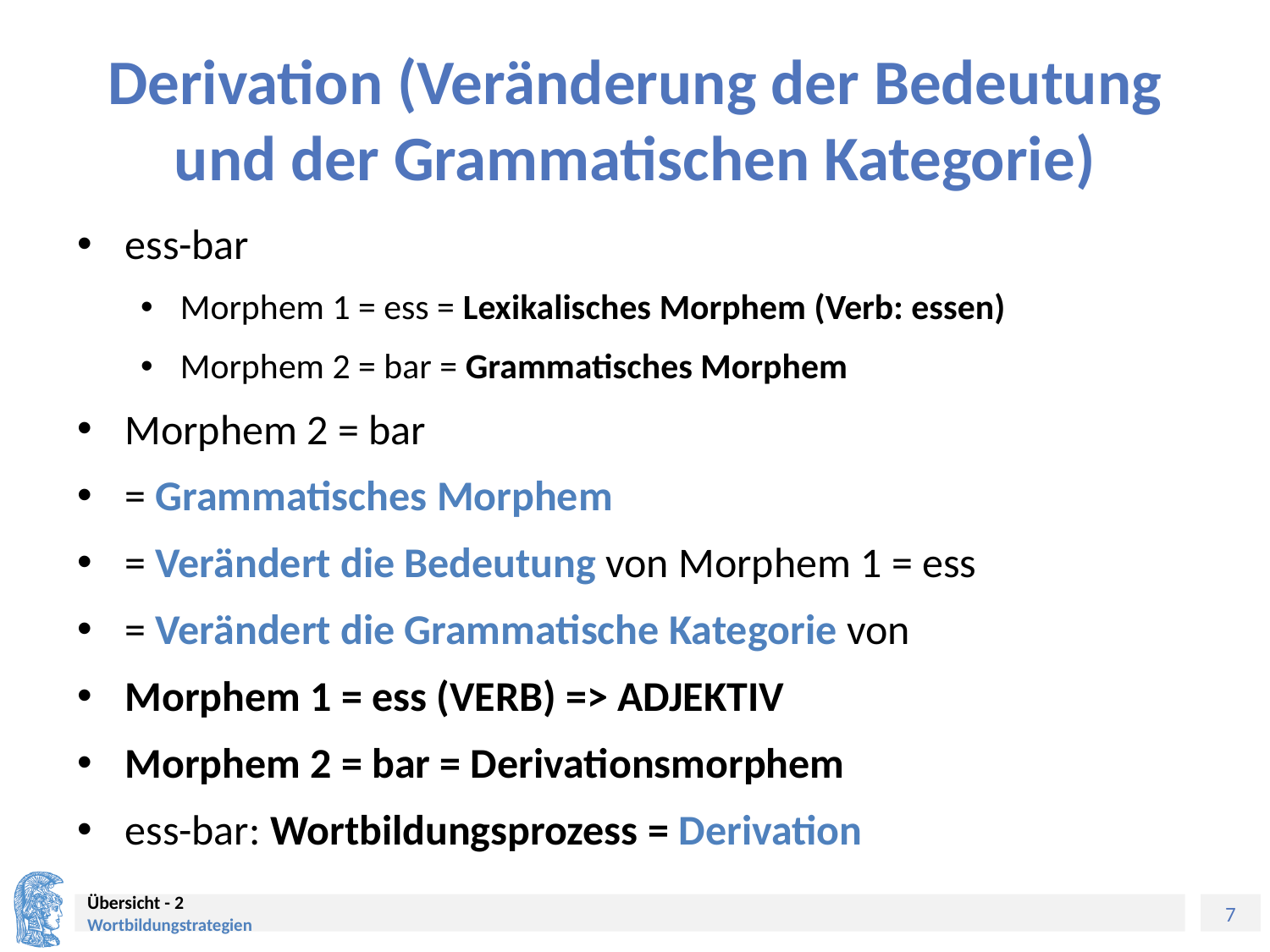

# Derivation (Veränderung der Bedeutung und der Grammatischen Kategorie)
ess-bar
Morphem 1 = ess = Lexikalisches Morphem (Verb: essen)
Morphem 2 = bar = Grammatisches Morphem
Morphem 2 = bar
= Grammatisches Morphem
= Verändert die Bedeutung von Morphem 1 = ess
= Verändert die Grammatische Kategorie von
Morphem 1 = ess (VERB) => ADJEKTIV
Morphem 2 = bar = Derivationsmorphem
ess-bar: Wortbildungsprozess = Derivation